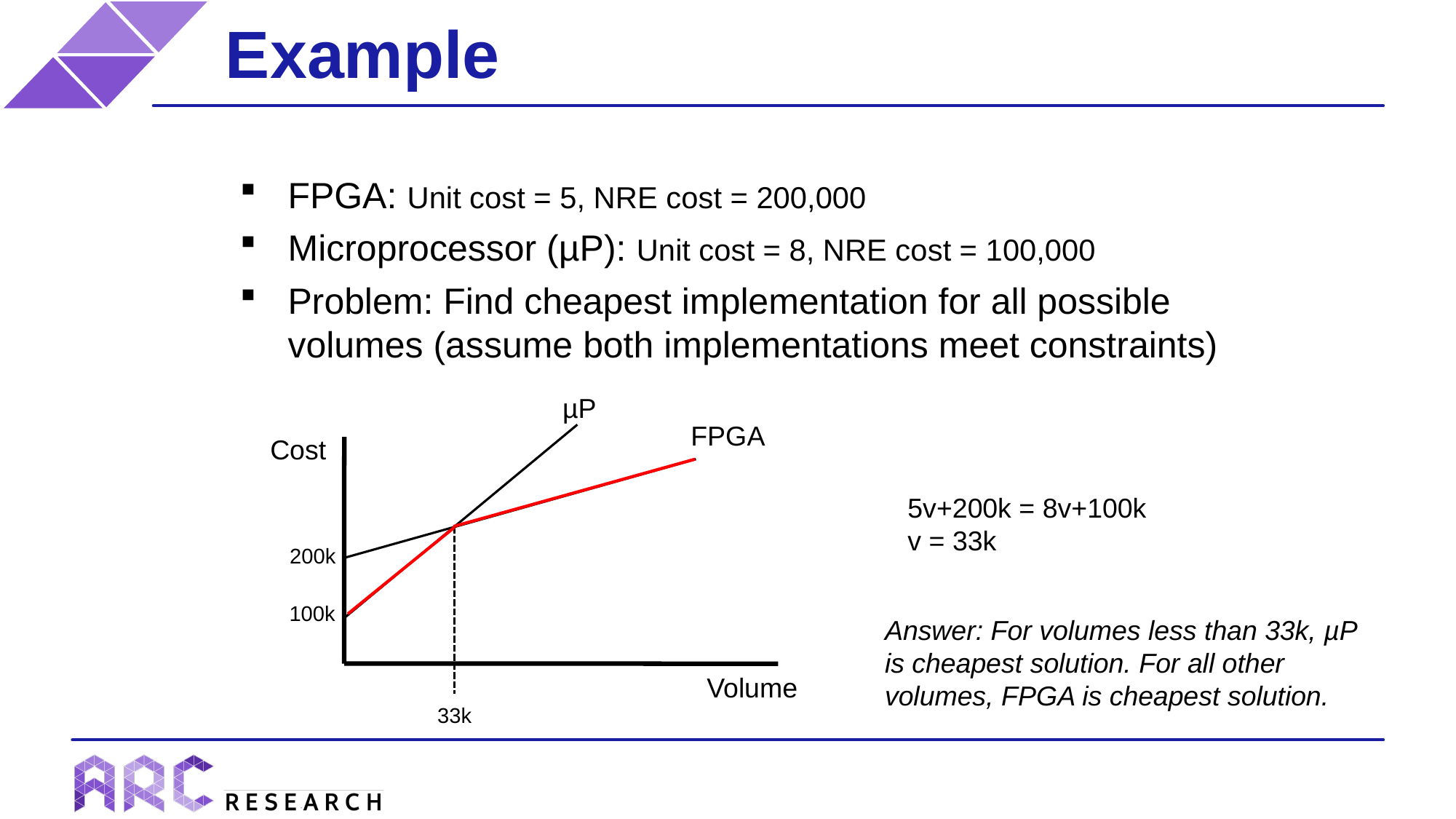

# Example
FPGA: Unit cost = 5, NRE cost = 200,000
Microprocessor (µP): Unit cost = 8, NRE cost = 100,000
Problem: Find cheapest implementation for all possible volumes (assume both implementations meet constraints)
µP
FPGA
Cost
5v+200k = 8v+100k
v = 33k
200k
100k
Answer: For volumes less than 33k, µP is cheapest solution. For all other volumes, FPGA is cheapest solution.
Volume
33k